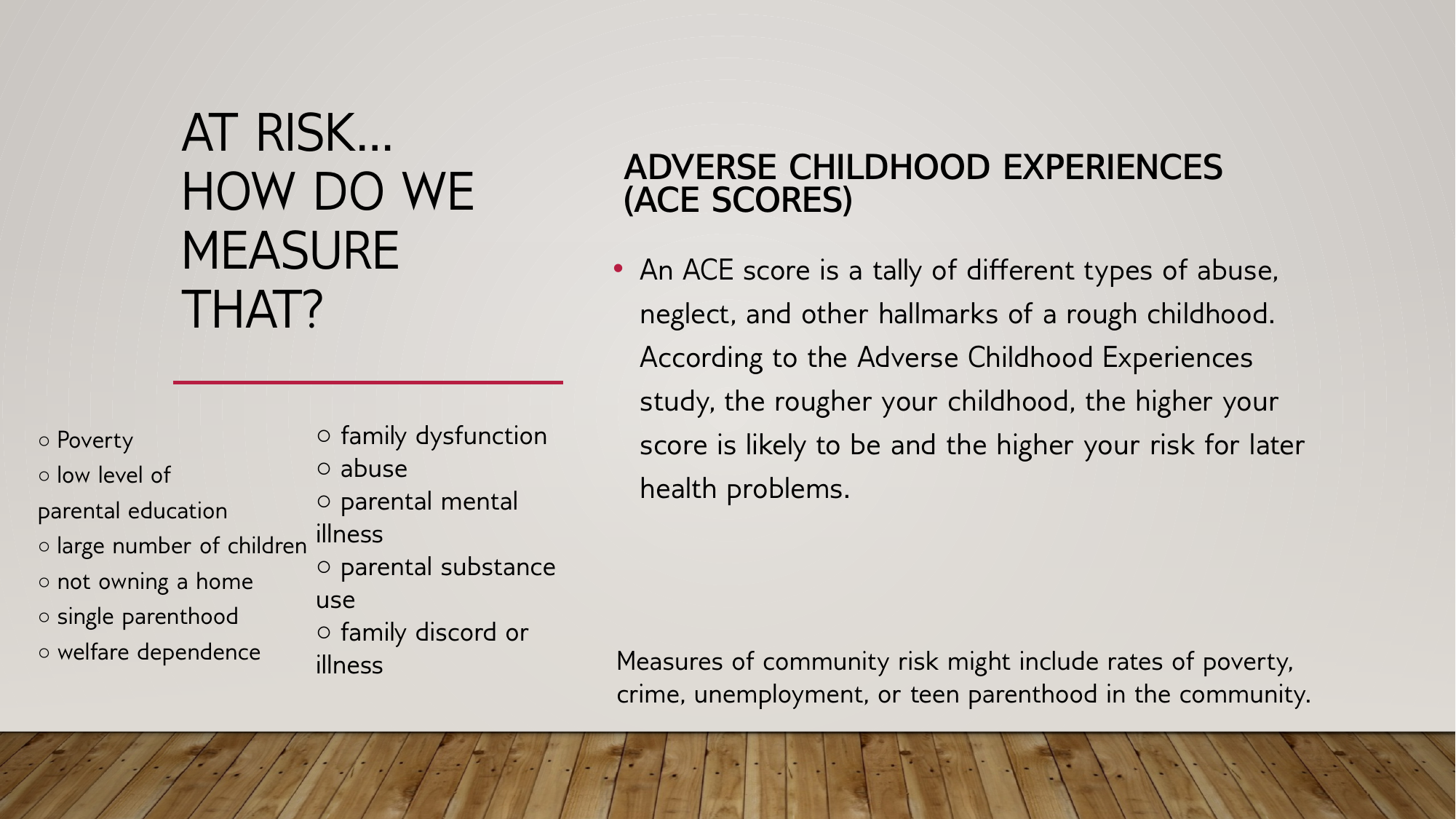

At Risk…
How do we measure that?
An ACE score is a tally of different types of abuse, neglect, and other hallmarks of a rough childhood. According to the Adverse Childhood Experiences study, the rougher your childhood, the higher your score is likely to be and the higher your risk for later health problems.
# Adverse Childhood Experiences (ACE Scores)
○ Poverty
○ low level of            parental education
○ large number of children
○ not owning a home
○ single parenthood
○ welfare dependence
○ family dysfunction
○ abuse
○ parental mental illness
○ parental substance use
○ family discord or illness

Measures of community risk might include rates of poverty, crime, unemployment, or teen parenthood in the community.